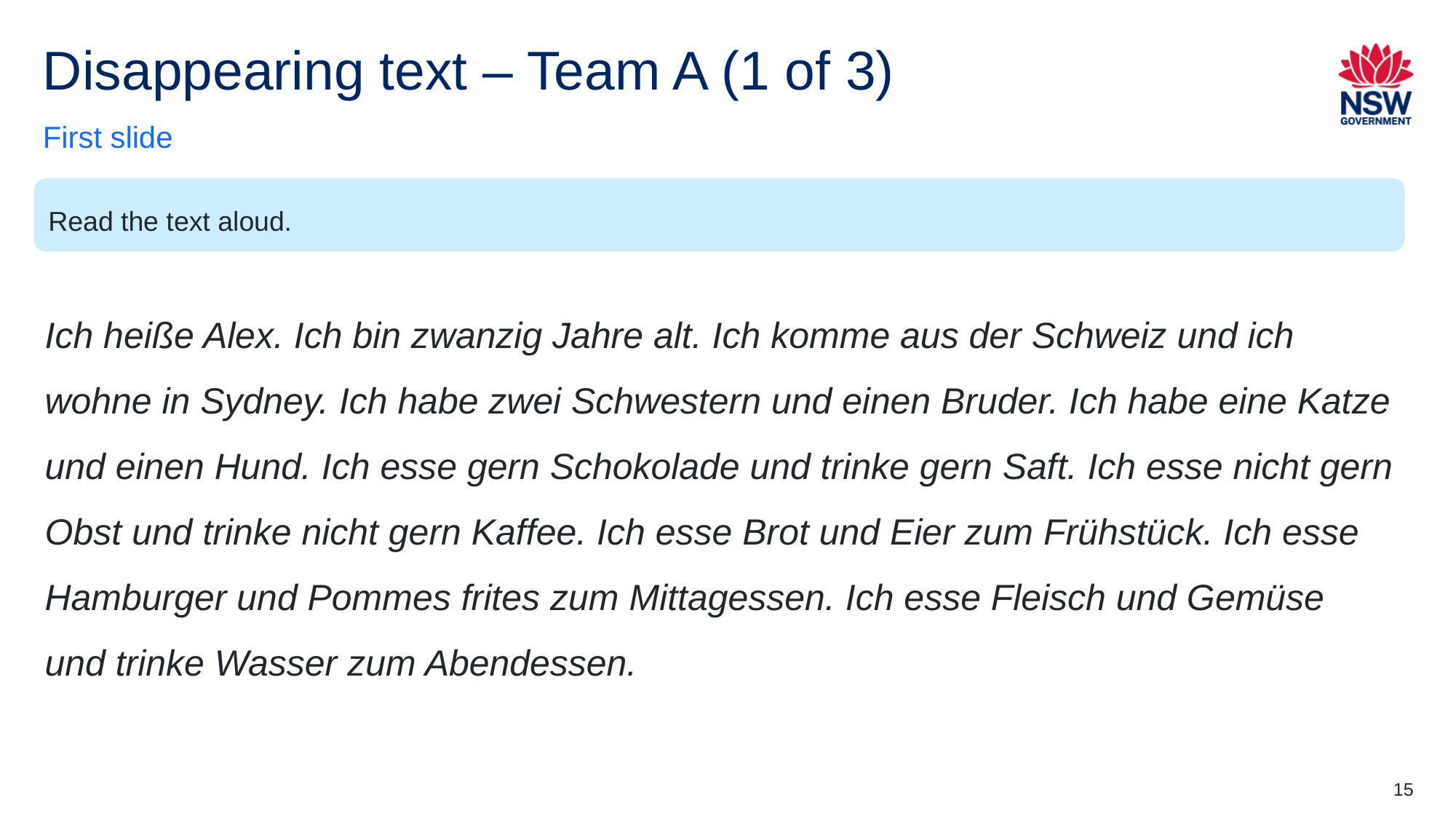

# Disappearing text – Team A (1 of 3)
First slide
Read the text aloud.
Ich heiße Alex. Ich bin zwanzig Jahre alt. Ich komme aus der Schweiz und ich wohne in Sydney. Ich habe zwei Schwestern und einen Bruder. Ich habe eine Katze und einen Hund. Ich esse gern Schokolade und trinke gern Saft. Ich esse nicht gern Obst und trinke nicht gern Kaffee. Ich esse Brot und Eier zum Frühstück. Ich esse Hamburger und Pommes frites zum Mittagessen. Ich esse Fleisch und Gemüse und trinke Wasser zum Abendessen.
15